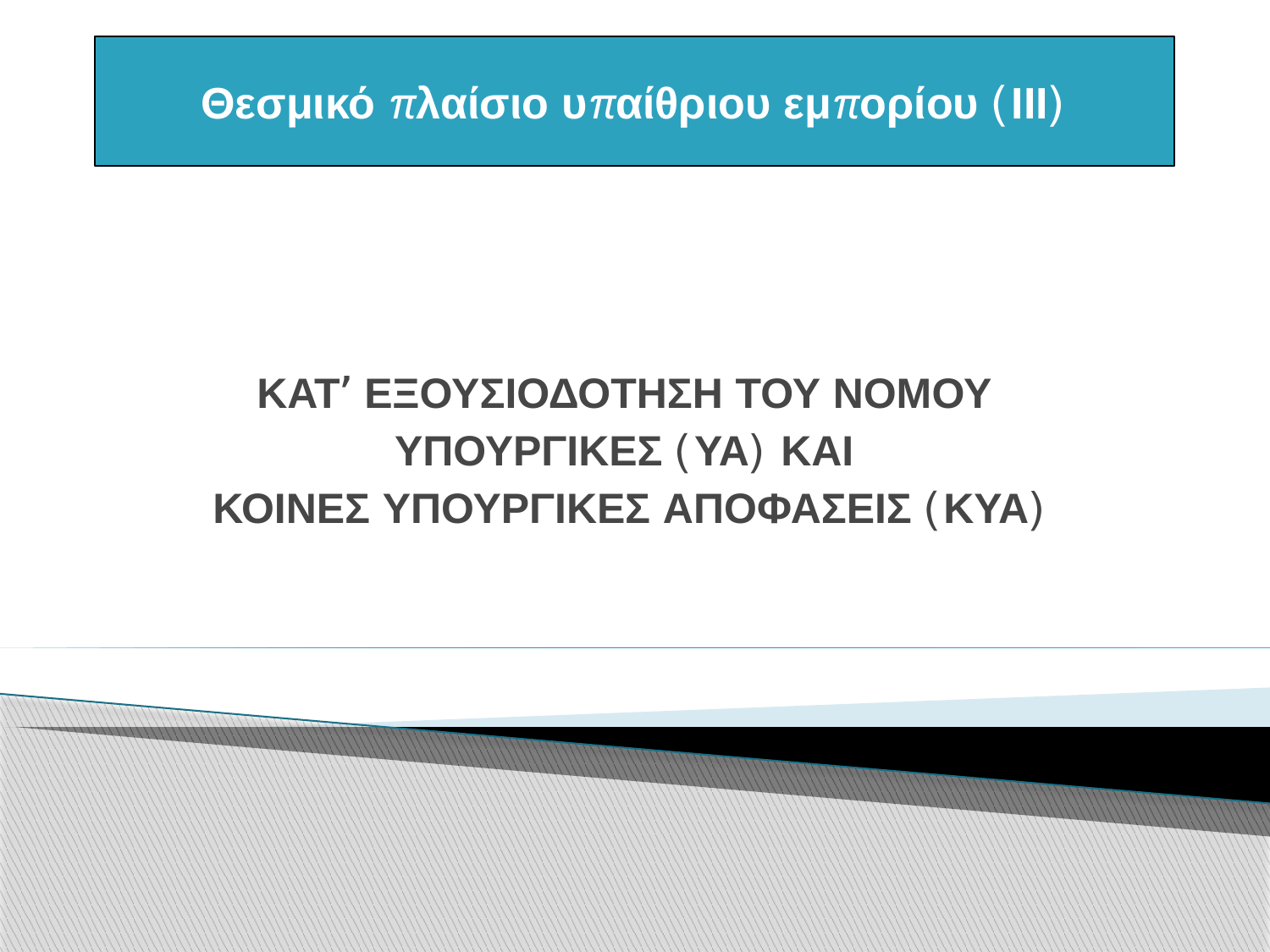

Θεσμικό πλαίσιο υπαίθριου εμπορίου (ΙΙΙ)

ΚΑΤ’ ΕΞΟΥΣΙΟΔΟΤΗΣΗ ΤΟΥ ΝΟΜΟΥ
ΥΠΟΥΡΓΙΚΕΣ (ΥΑ) ΚΑΙ
ΚΟΙΝΕΣ ΥΠΟΥΡΓΙΚΕΣ ΑΠΟΦΑΣΕΙΣ (ΚΥΑ)